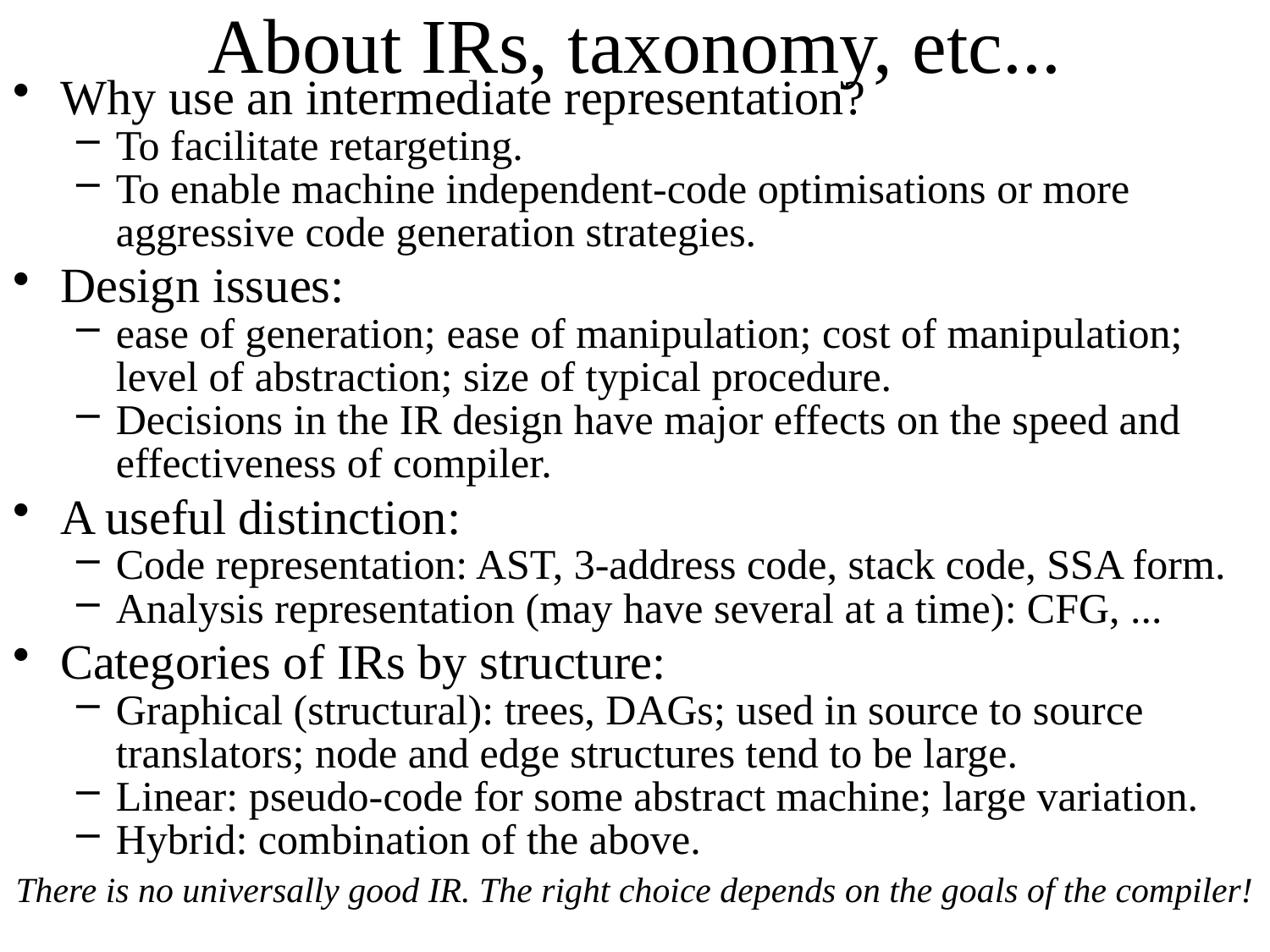

# About IRs, taxonomy, etc...
Why use an intermediate representation?
To facilitate retargeting.
To enable machine independent-code optimisations or more aggressive code generation strategies.
Design issues:
ease of generation; ease of manipulation; cost of manipulation; level of abstraction; size of typical procedure.
Decisions in the IR design have major effects on the speed and effectiveness of compiler.
A useful distinction:
Code representation: AST, 3-address code, stack code, SSA form.
Analysis representation (may have several at a time): CFG, ...
Categories of IRs by structure:
Graphical (structural): trees, DAGs; used in source to source translators; node and edge structures tend to be large.
Linear: pseudo-code for some abstract machine; large variation.
Hybrid: combination of the above.
There is no universally good IR. The right choice depends on the goals of the compiler!